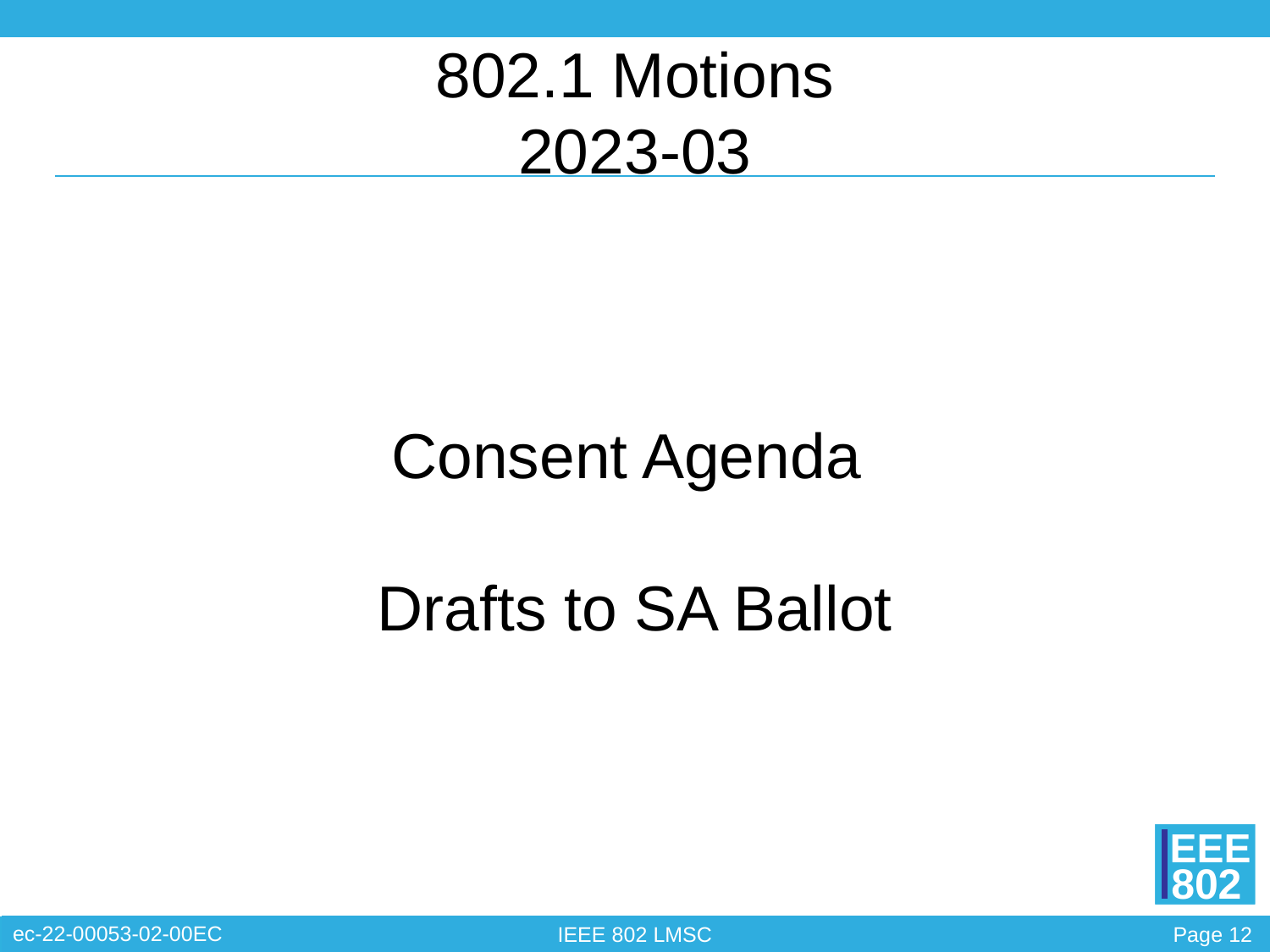

# 802.1 Motions 2023-03 Consent Agenda Drafts to SA Ballot